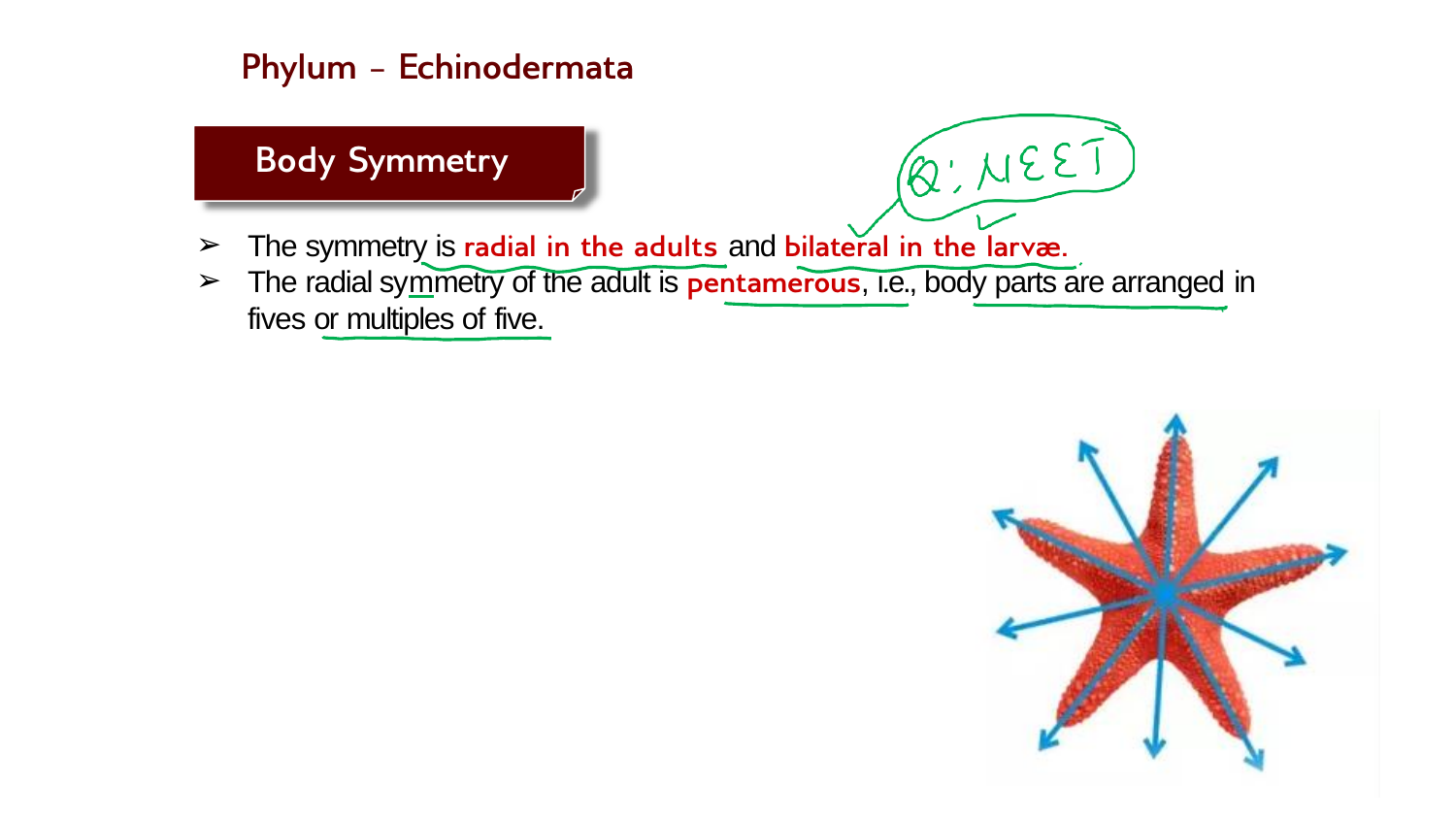

# Phylum – Echinodermata

Body Symmetry

The symmetry is radial in the adults and bilateral in the larvae.
The radial symmetry of the adult is pentamerous, i.e., body parts are arranged in
fives or multiples of five.